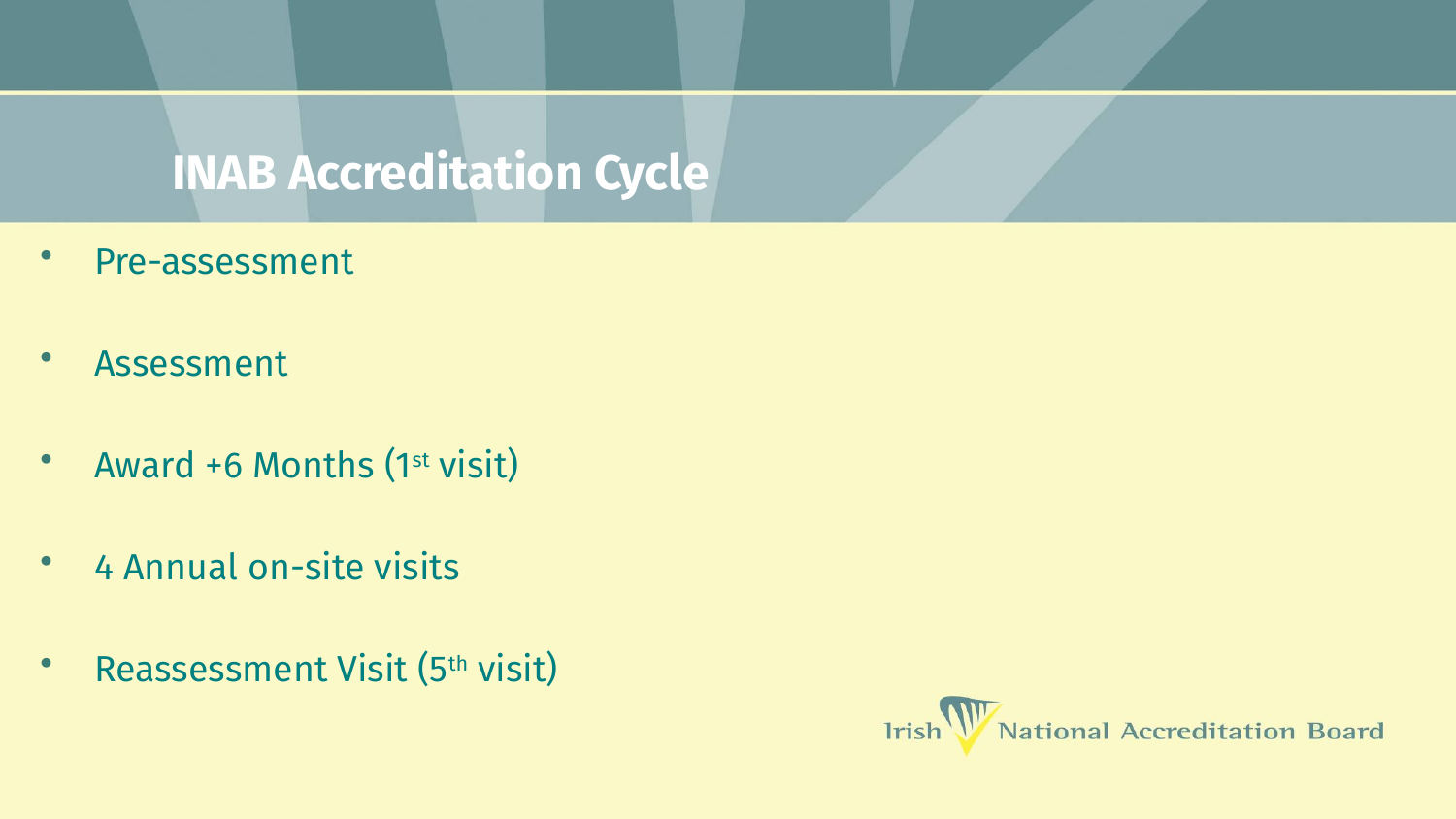

# INAB Accreditation Cycle
Pre-assessment

Assessment

Award +6 Months (1st visit)

4 Annual on-site visits

Reassessment Visit (5th visit)